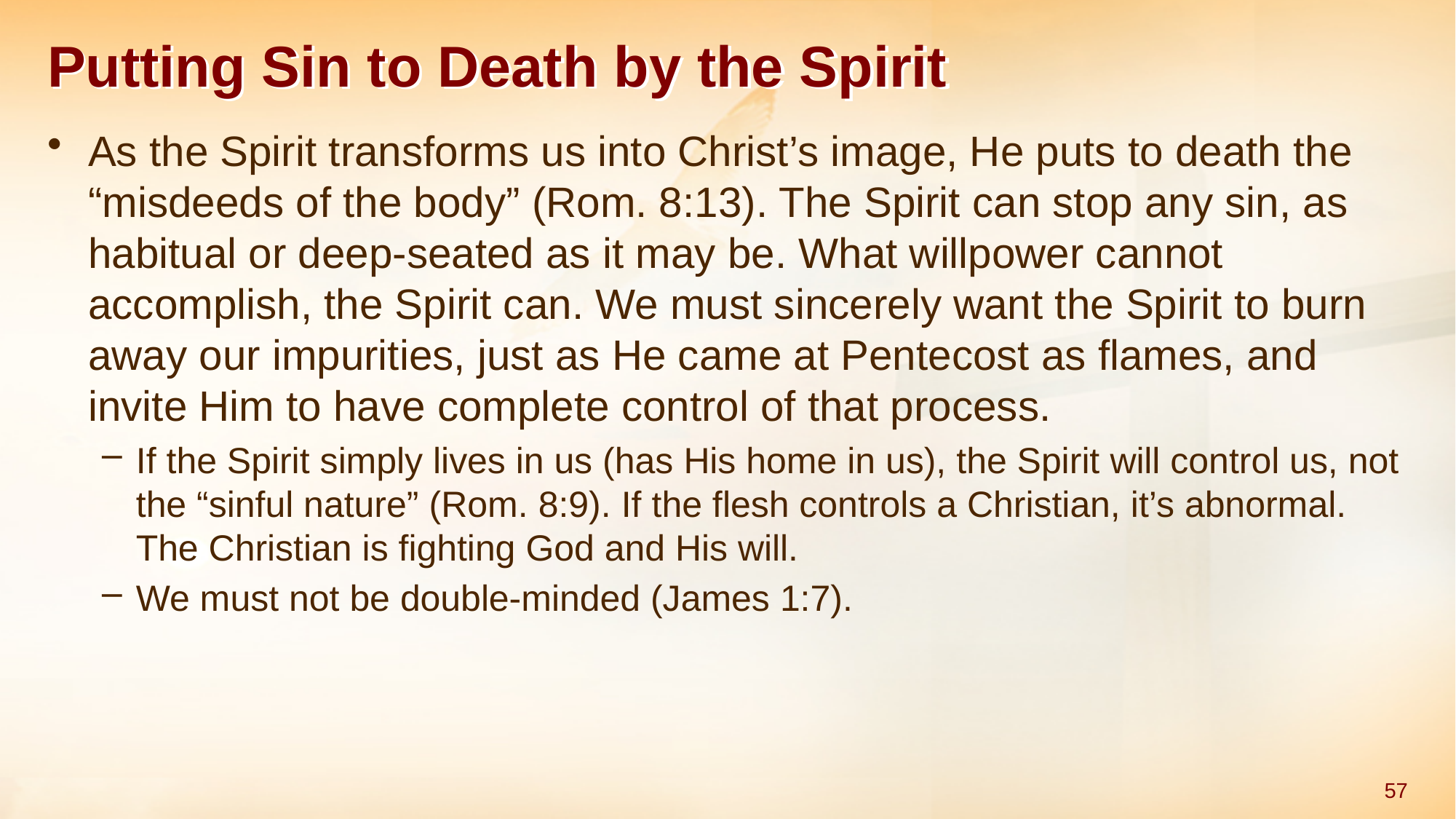

# Putting Sin to Death by the Spirit
As the Spirit transforms us into Christ’s image, He puts to death the “misdeeds of the body” (Rom. 8:13). The Spirit can stop any sin, as habitual or deep-seated as it may be. What willpower cannot accomplish, the Spirit can. We must sincerely want the Spirit to burn away our impurities, just as He came at Pentecost as flames, and invite Him to have complete control of that process.
If the Spirit simply lives in us (has His home in us), the Spirit will control us, not the “sinful nature” (Rom. 8:9). If the flesh controls a Christian, it’s abnormal. The Christian is fighting God and His will.
We must not be double-minded (James 1:7).

57